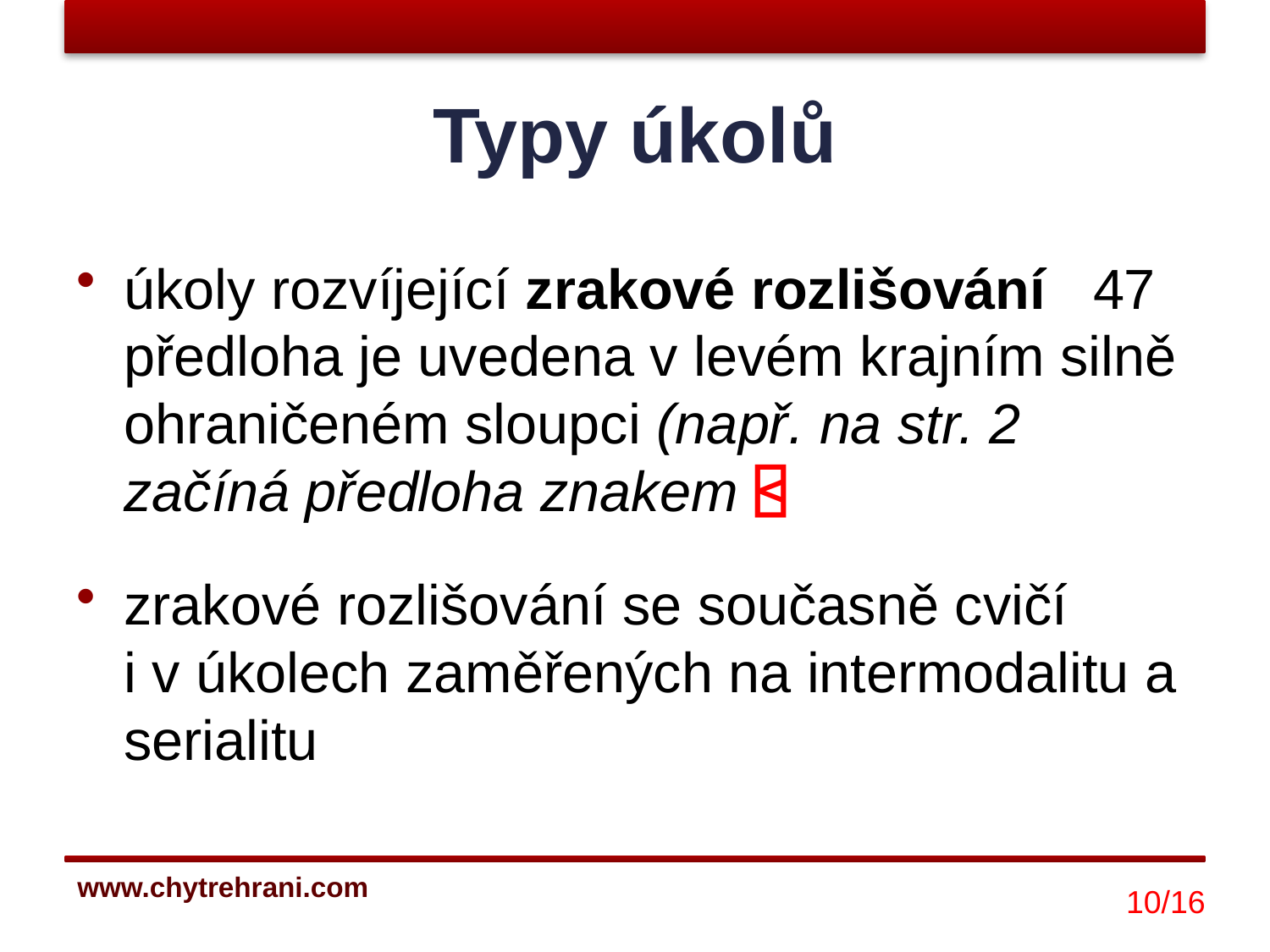

# Typy úkolů
úkoly rozvíjející zrakové rozlišování   47 předloha je uvedena v levém krajním silně ohraničeném sloupci (např. na str. 2 začíná předloha znakem ⍃

zrakové rozlišování se současně cvičí i v úkolech zaměřených na intermodalitu a serialitu

10/16